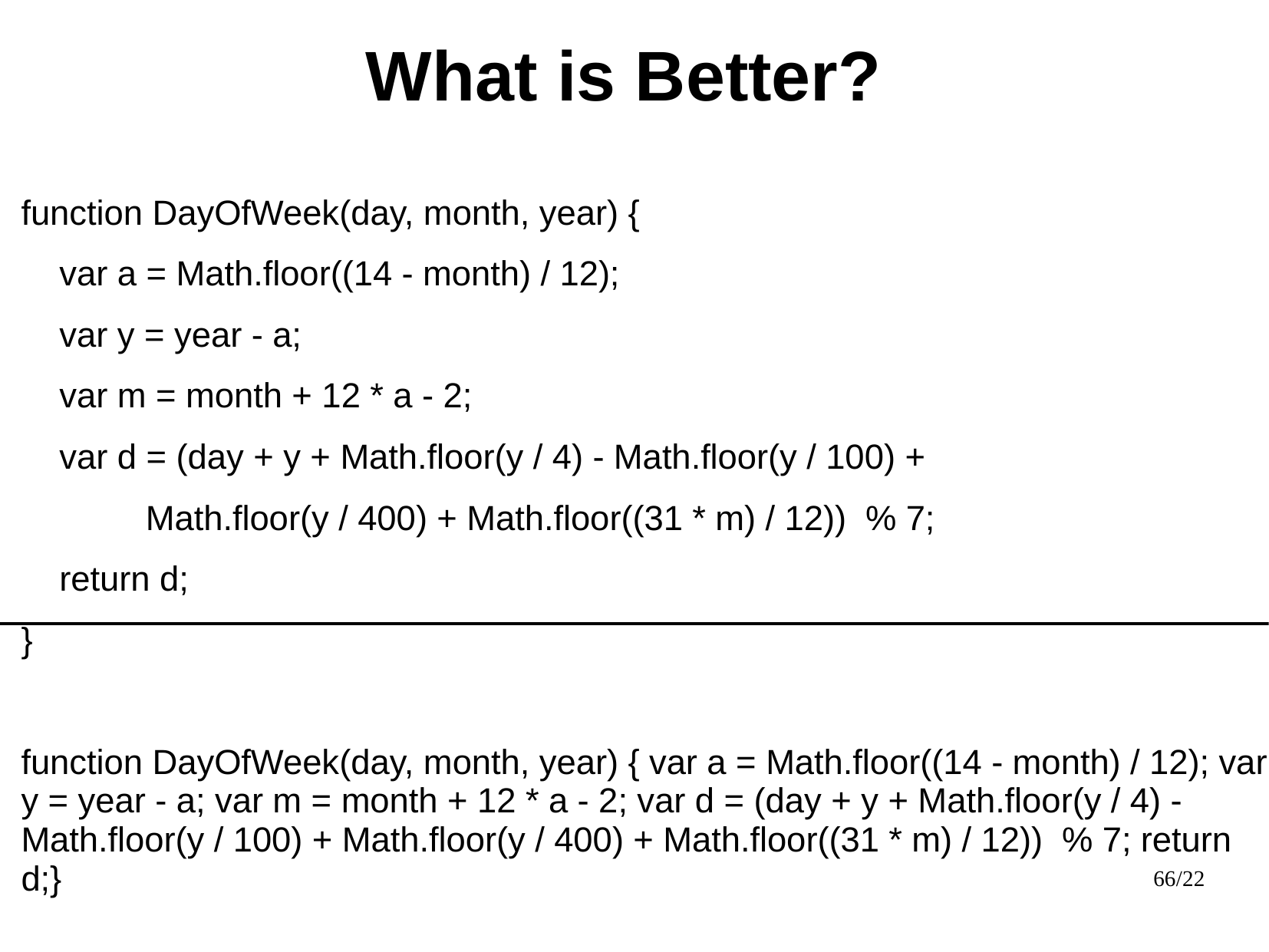

What is Better?
function DayOfWeek(day, month, year) {
    var a = Math.floor((14 - month) / 12);
    var y = year - a;
    var m = month + 12 * a - 2;
    var d = (day + y + Math.floor(y / 4) - Math.floor(y / 100) +
             Math.floor(y / 400) + Math.floor((31 * m) / 12))  % 7;
    return d;
}

function DayOfWeek(day, month, year) { var a = Math.floor((14 - month) / 12); var y = year - a; var m = month + 12 * a - 2; var d = (day + y + Math.floor(y / 4) - Math.floor(y / 100) + Math.floor(y / 400) + Math.floor((31 * m) / 12))  % 7; return d;}

66/22